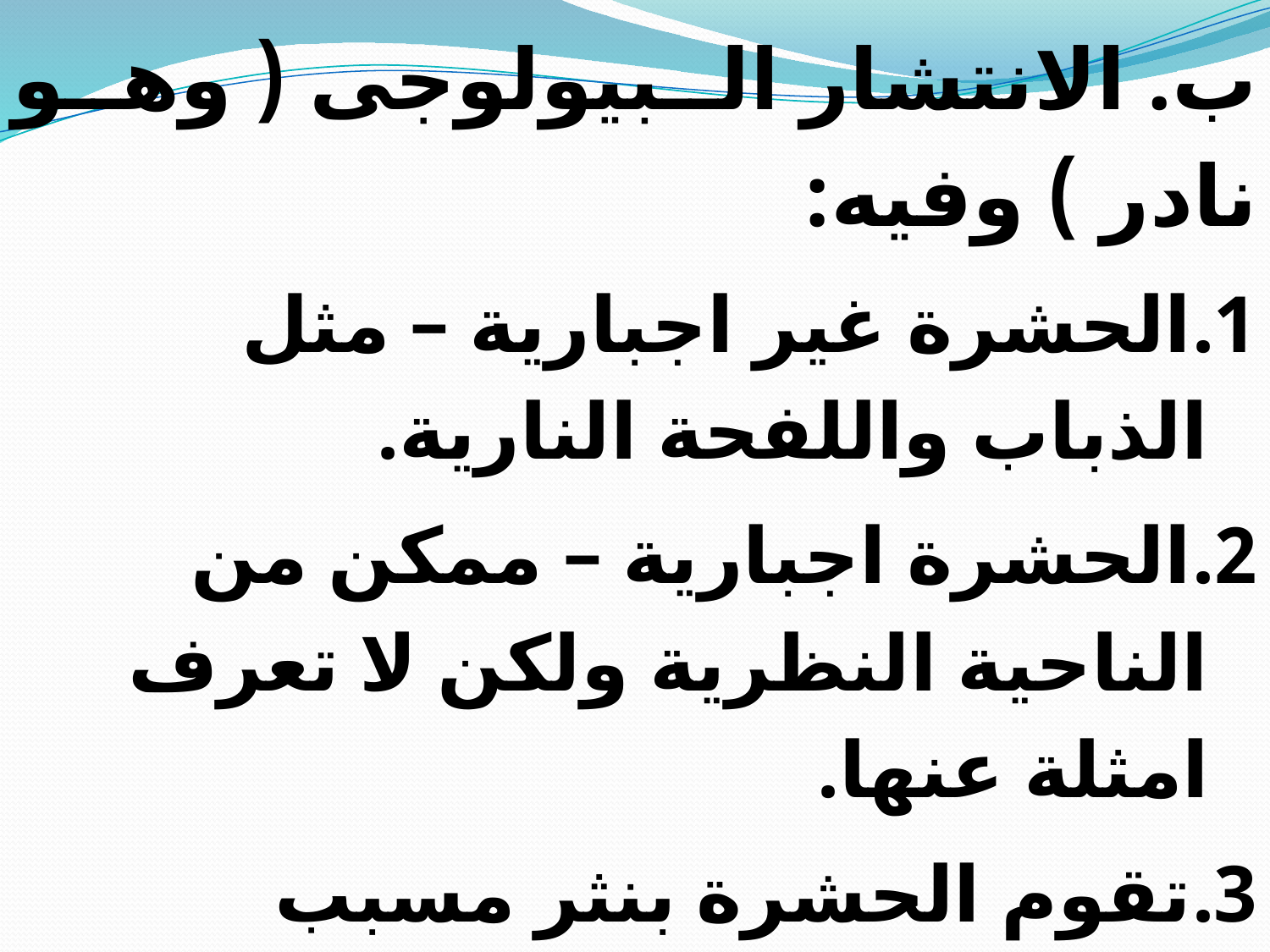

ب. الانتشار البيولوجى ( وهو نادر ) وفيه:
الحشرة غير اجبارية – مثل الذباب واللفحة النارية.
الحشرة اجبارية – ممكن من الناحية النظرية ولكن لا تعرف امثلة عنها.
تقوم الحشرة بنثر مسبب المرض احداث جروح فى النبات.